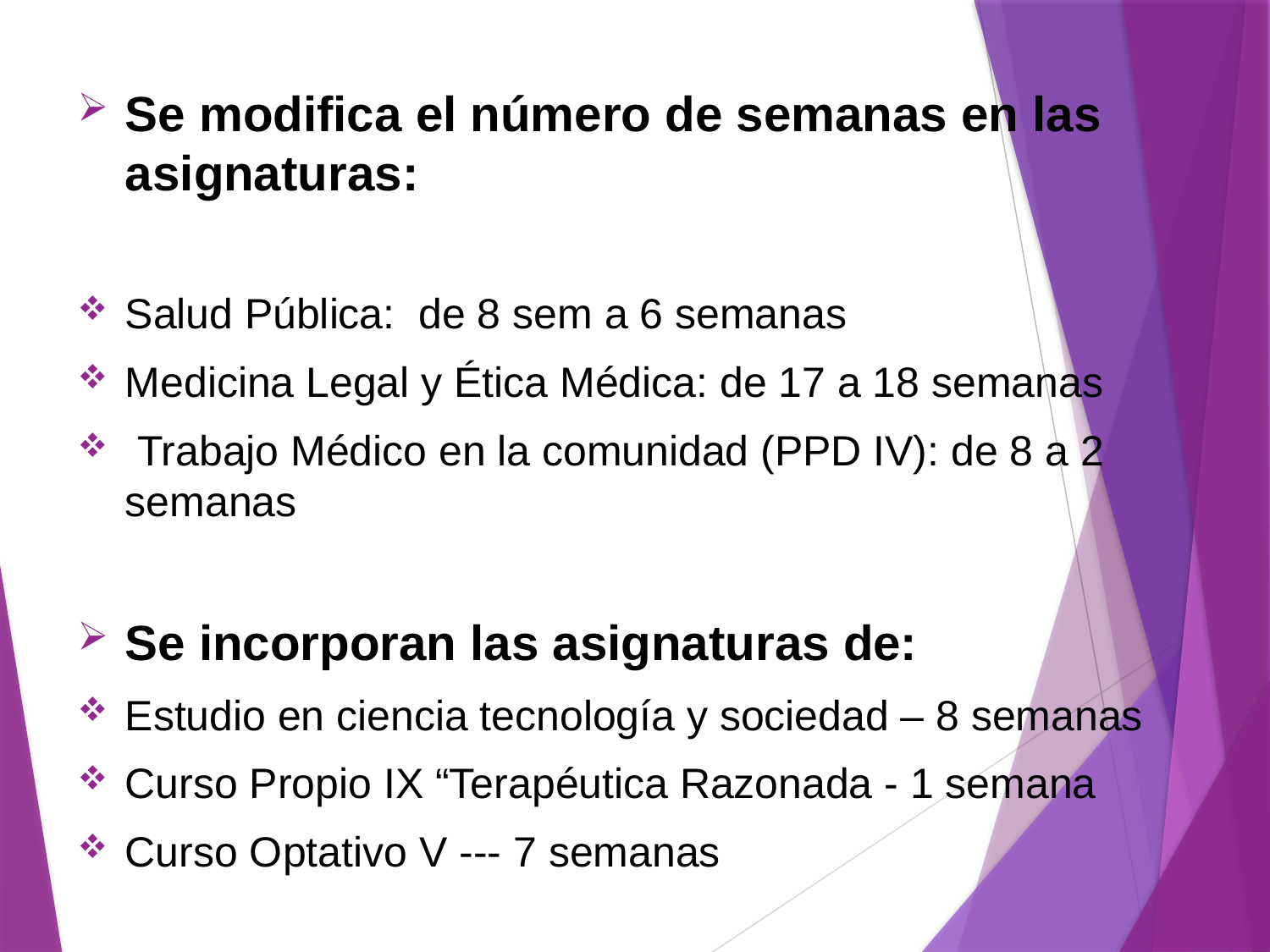

Se modifica el número de semanas en las asignaturas:

Salud Pública:  de 8 sem a 6 semanas
Medicina Legal y Ética Médica: de 17 a 18 semanas
 Trabajo Médico en la comunidad (PPD IV): de 8 a 2 semanas

Se incorporan las asignaturas de:
Estudio en ciencia tecnología y sociedad – 8 semanas
Curso Propio IX “Terapéutica Razonada - 1 semana
Curso Optativo V --- 7 semanas